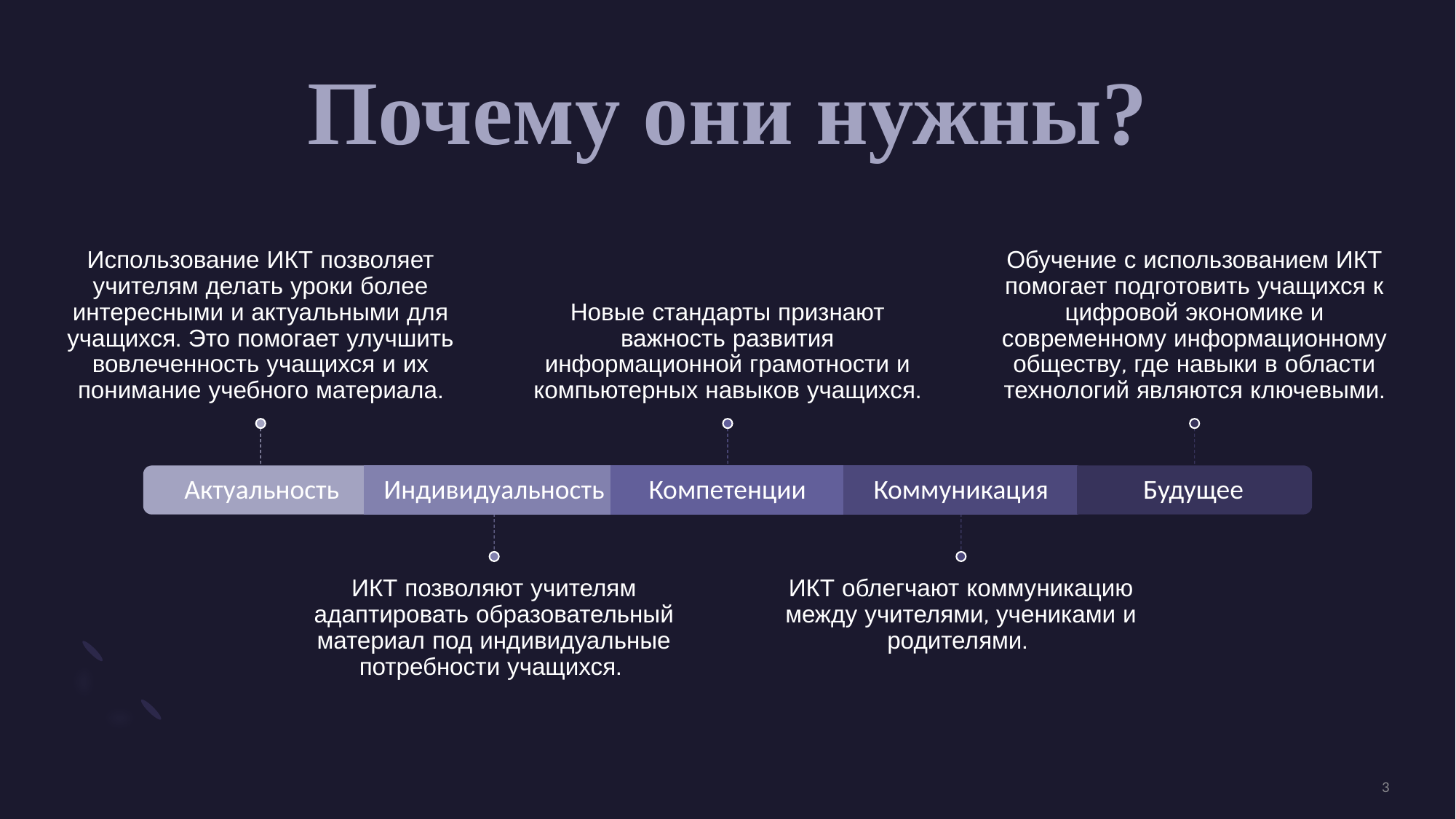

# Почему они нужны?
Актуальность
Использование ИКТ позволяет учителям делать уроки более интересными и актуальными для учащихся. Это помогает улучшить вовлеченность учащихся и их понимание учебного материала.
Индивидуальность
ИКТ позволяют учителям адаптировать образовательный материал под индивидуальные потребности учащихся.
Компетенции
Новые стандарты признают важность развития информационной грамотности и компьютерных навыков учащихся.
Коммуникация
ИКТ облегчают коммуникацию между учителями, учениками и родителями.
Будущее
Обучение с использованием ИКТ помогает подготовить учащихся к цифровой экономике и современному информационному обществу, где навыки в области технологий являются ключевыми.
3